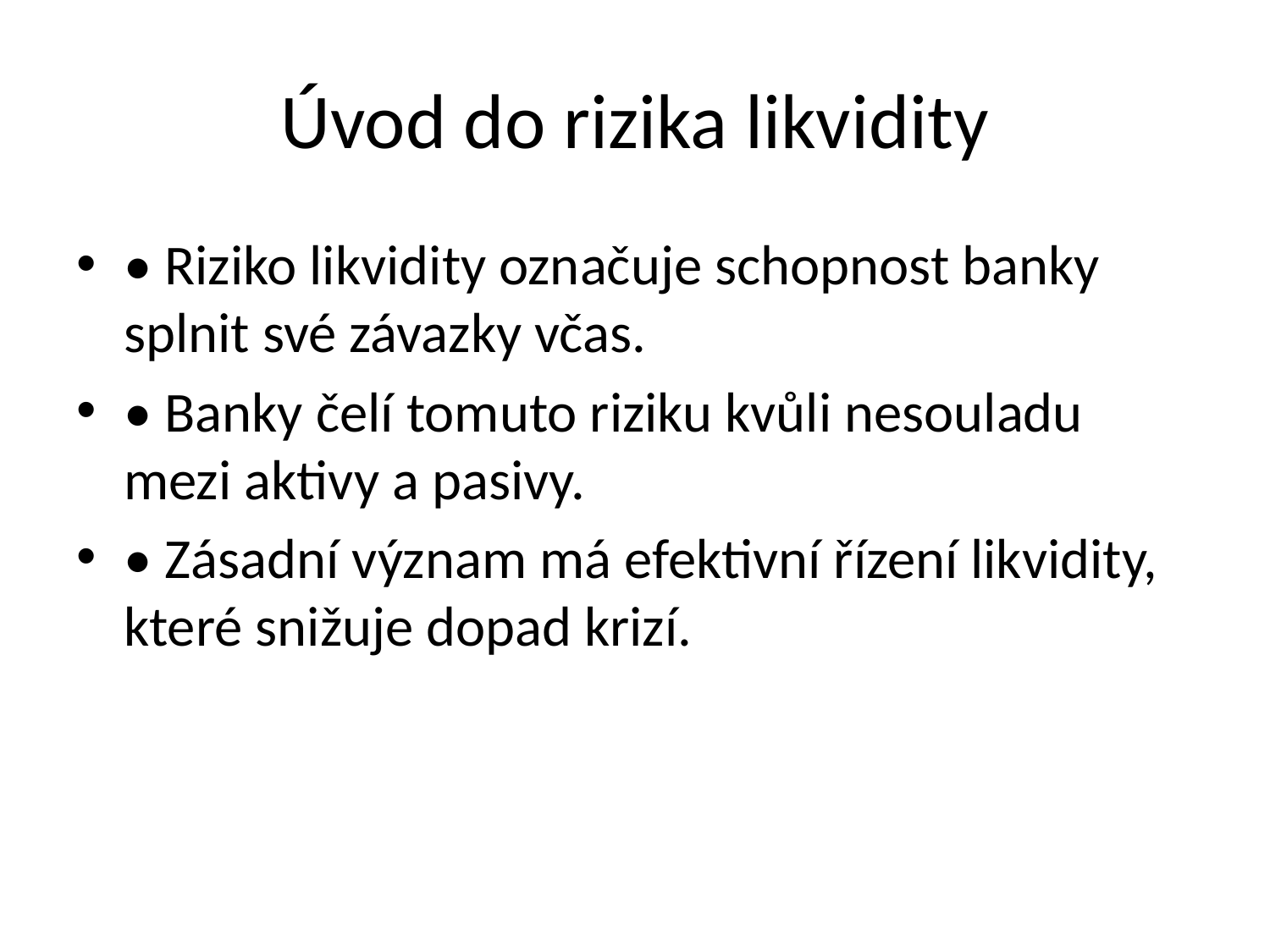

# Úvod do rizika likvidity
• Riziko likvidity označuje schopnost banky splnit své závazky včas.
• Banky čelí tomuto riziku kvůli nesouladu mezi aktivy a pasivy.
• Zásadní význam má efektivní řízení likvidity, které snižuje dopad krizí.